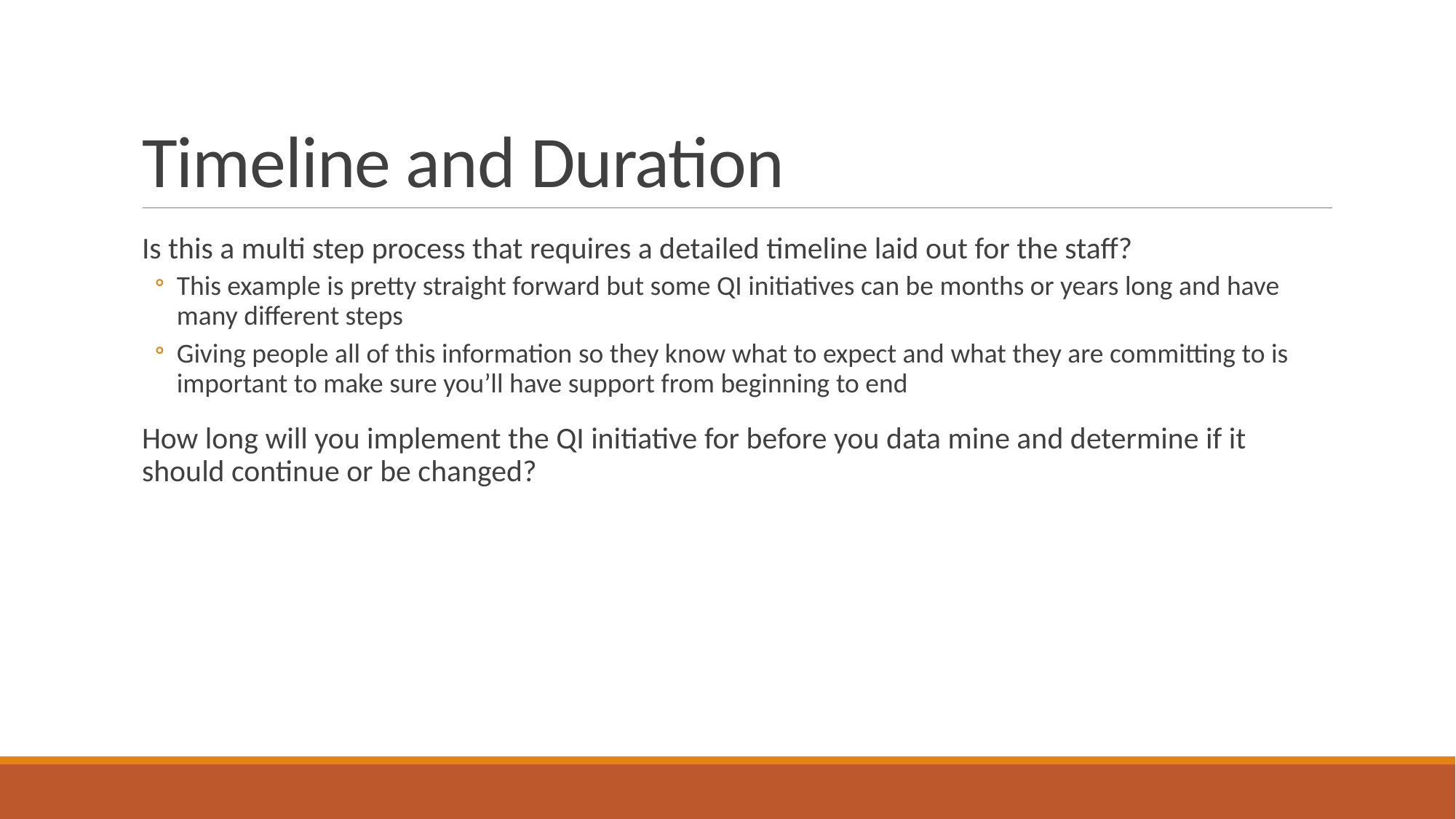

# Timeline and Duration
Is this a multi step process that requires a detailed timeline laid out for the staff?
This example is pretty straight forward but some QI initiatives can be months or years long and have many different steps
Giving people all of this information so they know what to expect and what they are committing to is important to make sure you’ll have support from beginning to end
How long will you implement the QI initiative for before you data mine and determine if it should continue or be changed?